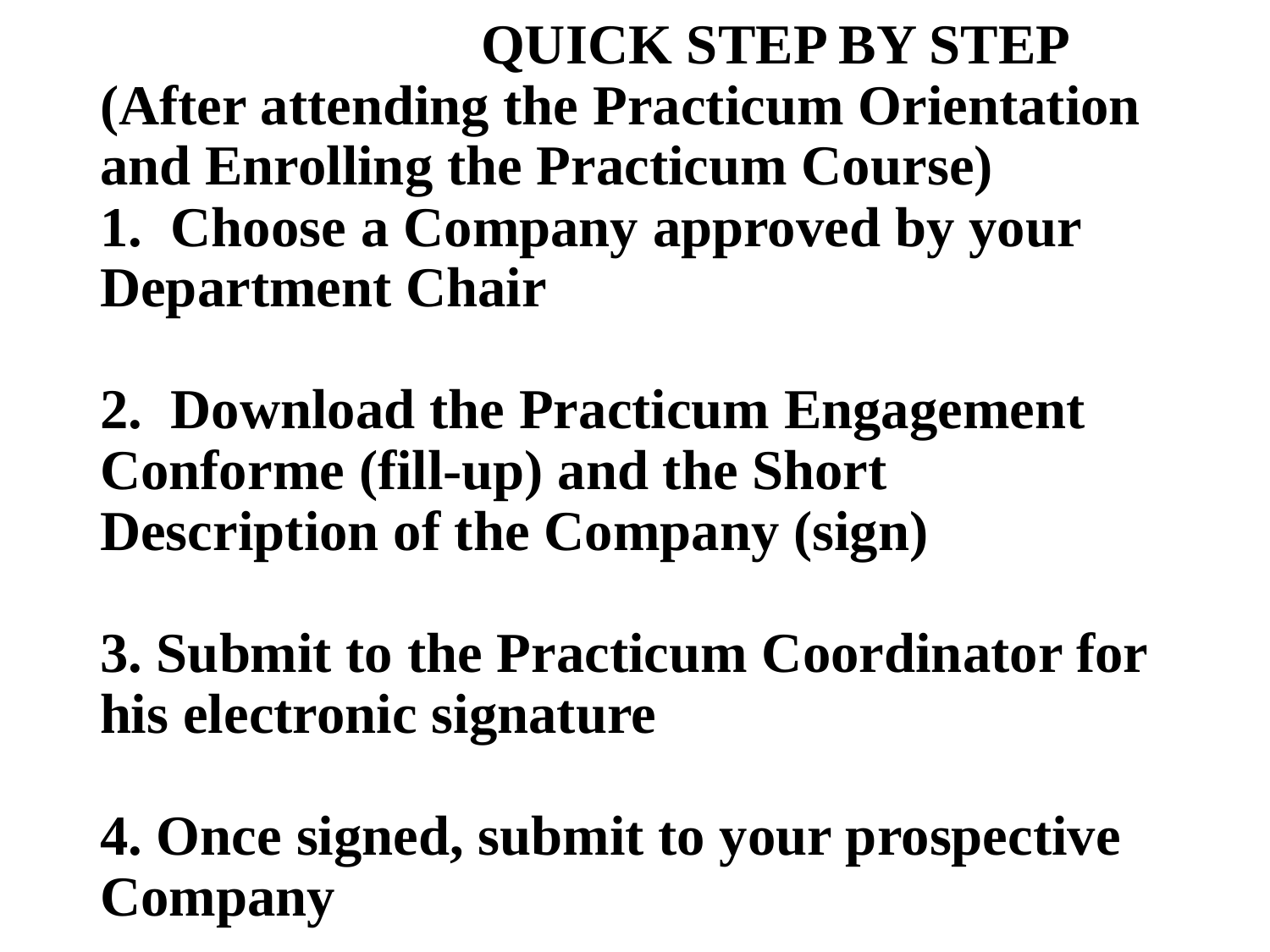

# QUICK STEP BY STEP (After attending the Practicum Orientation and Enrolling the Practicum Course) 1.  Choose a Company approved by your Department Chair 2.  Download the Practicum Engagement Conforme (fill-up) and the Short Description of the Company (sign) 3. Submit to the Practicum Coordinator for his electronic signature 4. Once signed, submit to your prospective Company